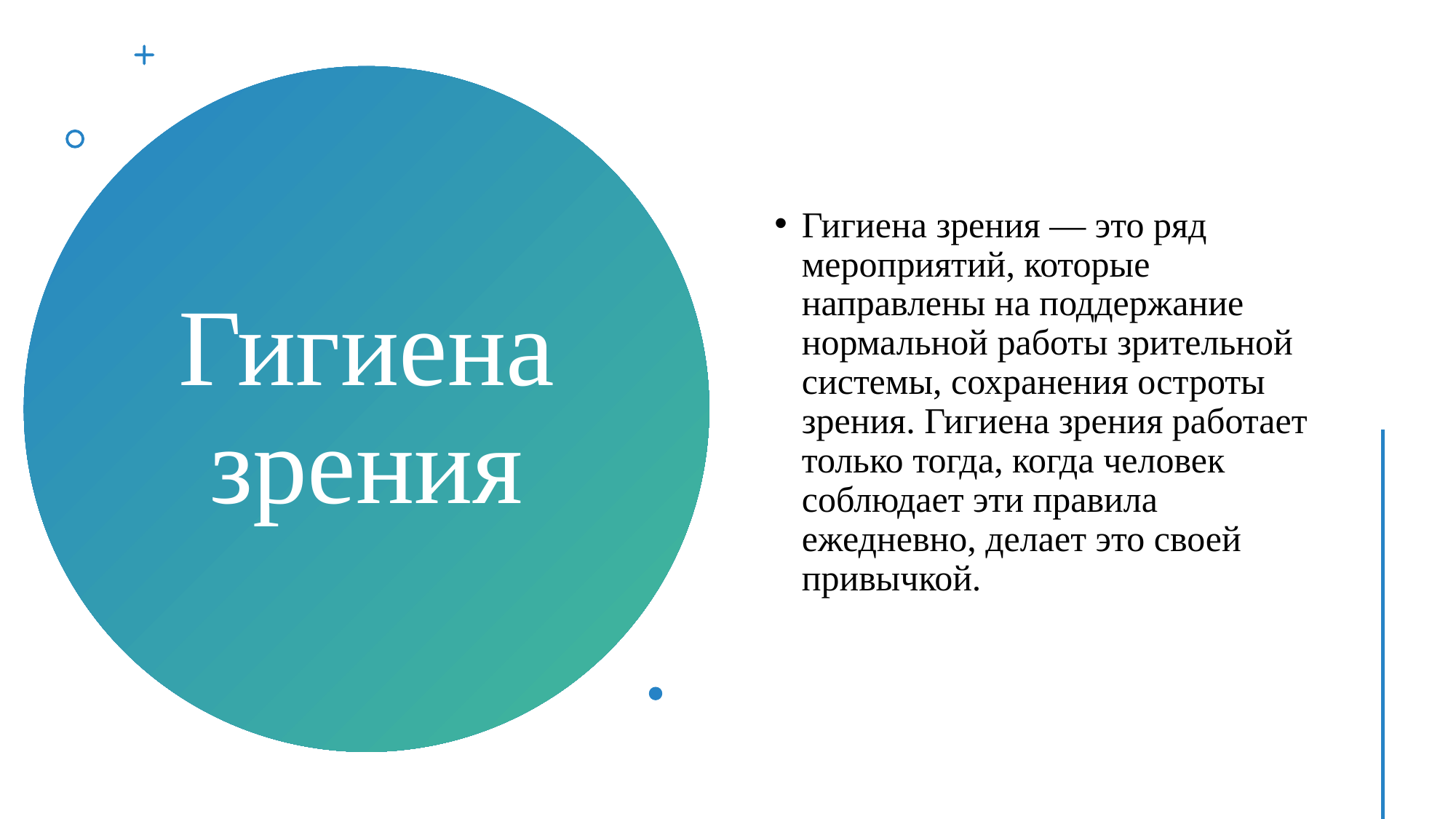

Гигиена зрения — это ряд мероприятий, которые направлены на поддержание нормальной работы зрительной системы, сохранения остроты зрения. Гигиена зрения работает только тогда, когда человек соблюдает эти правила ежедневно, делает это своей привычкой.

# Гигиена зрения